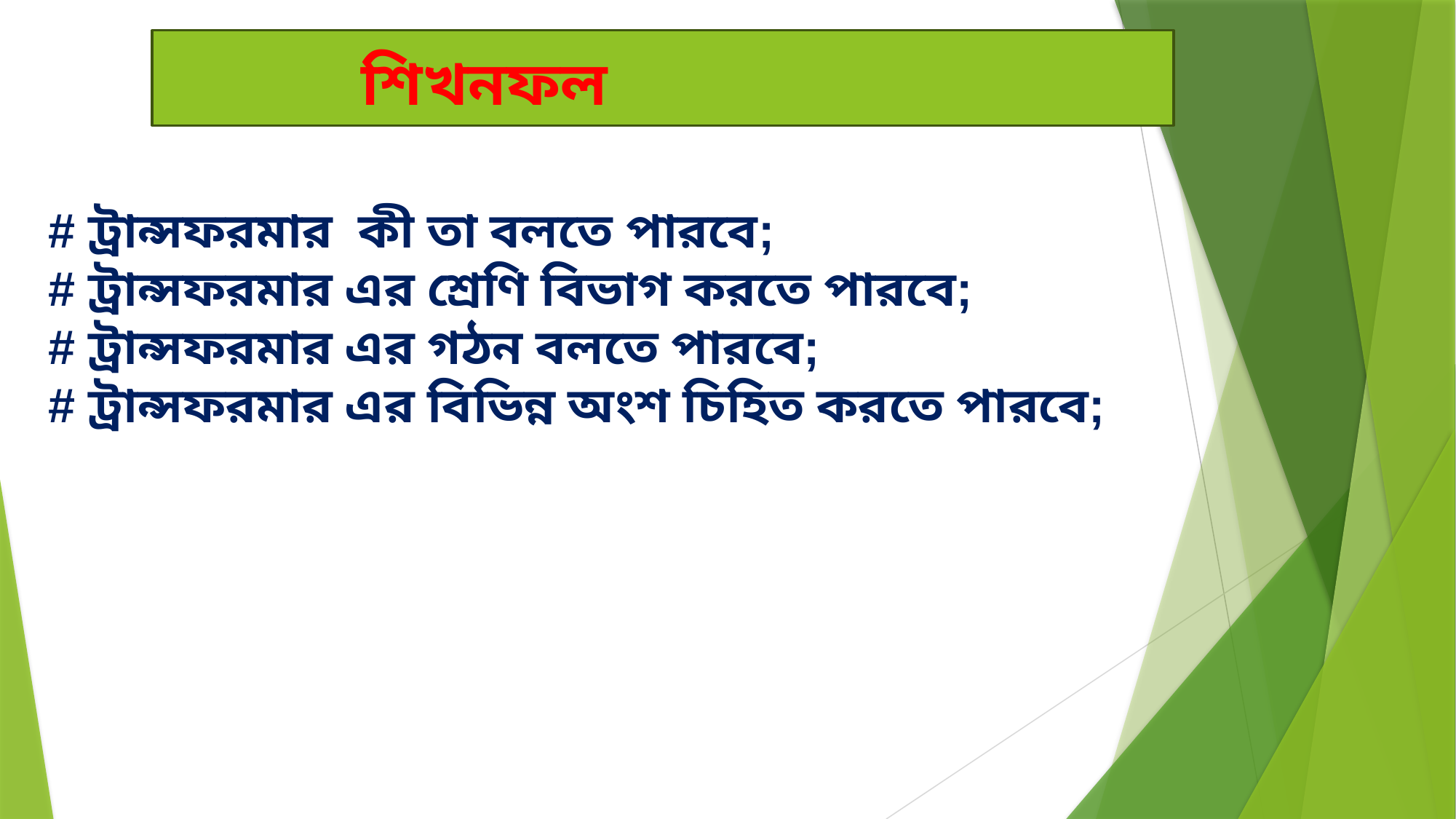

শিখনফল

# ট্রান্সফরমার  কী তা বলতে পারবে;
# ট্রান্সফরমার এর শ্রেণি বিভাগ করতে পারবে;
# ট্রান্সফরমার এর গঠন বলতে পারবে;
# ট্রান্সফরমার এর বিভিন্ন অংশ চিহিত করতে পারবে;